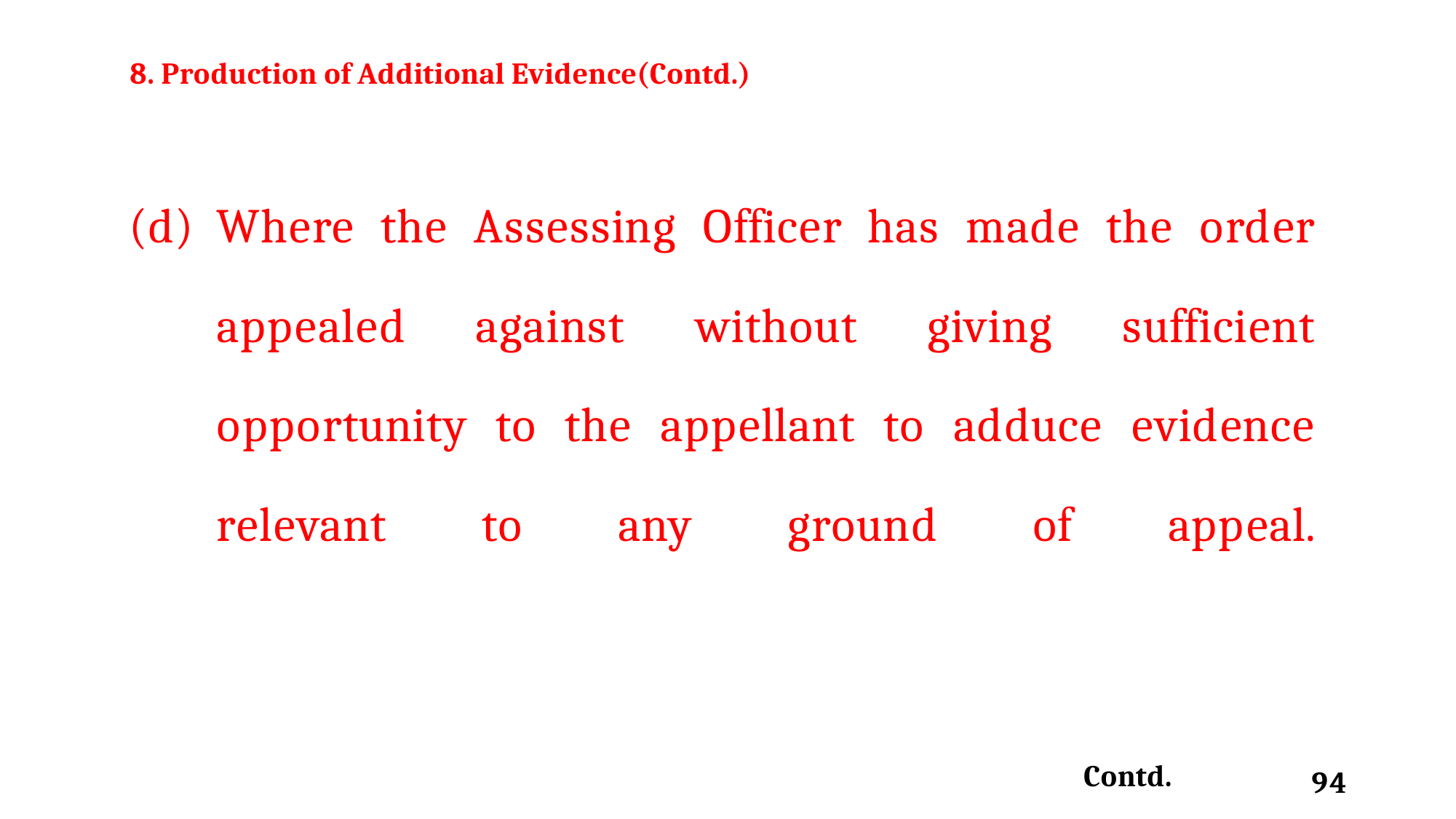

8. Production of Additional Evidence(Contd.)

(d)	Where the Assessing Officer has made the order appealed against without giving sufficient opportunity to the appellant to adduce evidence relevant to any ground of appeal.
Contd.
94